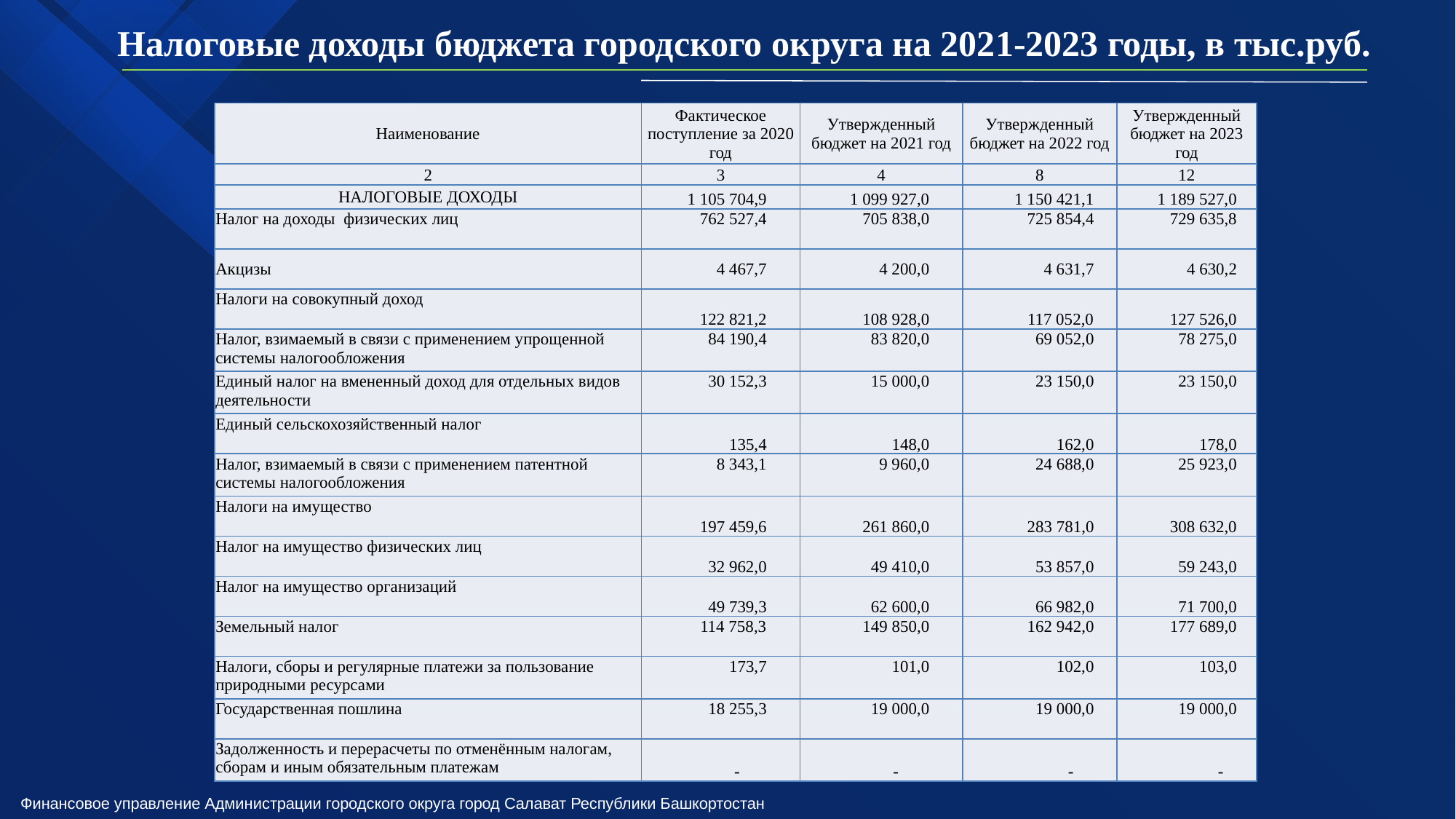

Налоговые доходы бюджета городского округа на 2021-2023 годы, в тыс.руб.
| Наименование | Фактическое поступление за 2020 год | Утвержденный бюджет на 2021 год | Утвержденный бюджет на 2022 год | Утвержденный бюджет на 2023 год |
| --- | --- | --- | --- | --- |
| 2 | 3 | 4 | 8 | 12 |
| НАЛОГОВЫЕ ДОХОДЫ | 1 105 704,9 | 1 099 927,0 | 1 150 421,1 | 1 189 527,0 |
| Налог на доходы физических лиц | 762 527,4 | 705 838,0 | 725 854,4 | 729 635,8 |
| Акцизы | 4 467,7 | 4 200,0 | 4 631,7 | 4 630,2 |
| Налоги на совокупный доход | 122 821,2 | 108 928,0 | 117 052,0 | 127 526,0 |
| Налог, взимаемый в связи с применением упрощенной системы налогообложения | 84 190,4 | 83 820,0 | 69 052,0 | 78 275,0 |
| Единый налог на вмененный доход для отдельных видов деятельности | 30 152,3 | 15 000,0 | 23 150,0 | 23 150,0 |
| Единый сельскохозяйственный налог | 135,4 | 148,0 | 162,0 | 178,0 |
| Налог, взимаемый в связи с применением патентной системы налогообложения | 8 343,1 | 9 960,0 | 24 688,0 | 25 923,0 |
| Налоги на имущество | 197 459,6 | 261 860,0 | 283 781,0 | 308 632,0 |
| Налог на имущество физических лиц | 32 962,0 | 49 410,0 | 53 857,0 | 59 243,0 |
| Налог на имущество организаций | 49 739,3 | 62 600,0 | 66 982,0 | 71 700,0 |
| Земельный налог | 114 758,3 | 149 850,0 | 162 942,0 | 177 689,0 |
| Налоги, сборы и регулярные платежи за пользование природными ресурсами | 173,7 | 101,0 | 102,0 | 103,0 |
| Государственная пошлина | 18 255,3 | 19 000,0 | 19 000,0 | 19 000,0 |
| Задолженность и перерасчеты по отменённым налогам, сборам и иным обязательным платежам | - | - | - | - |
26